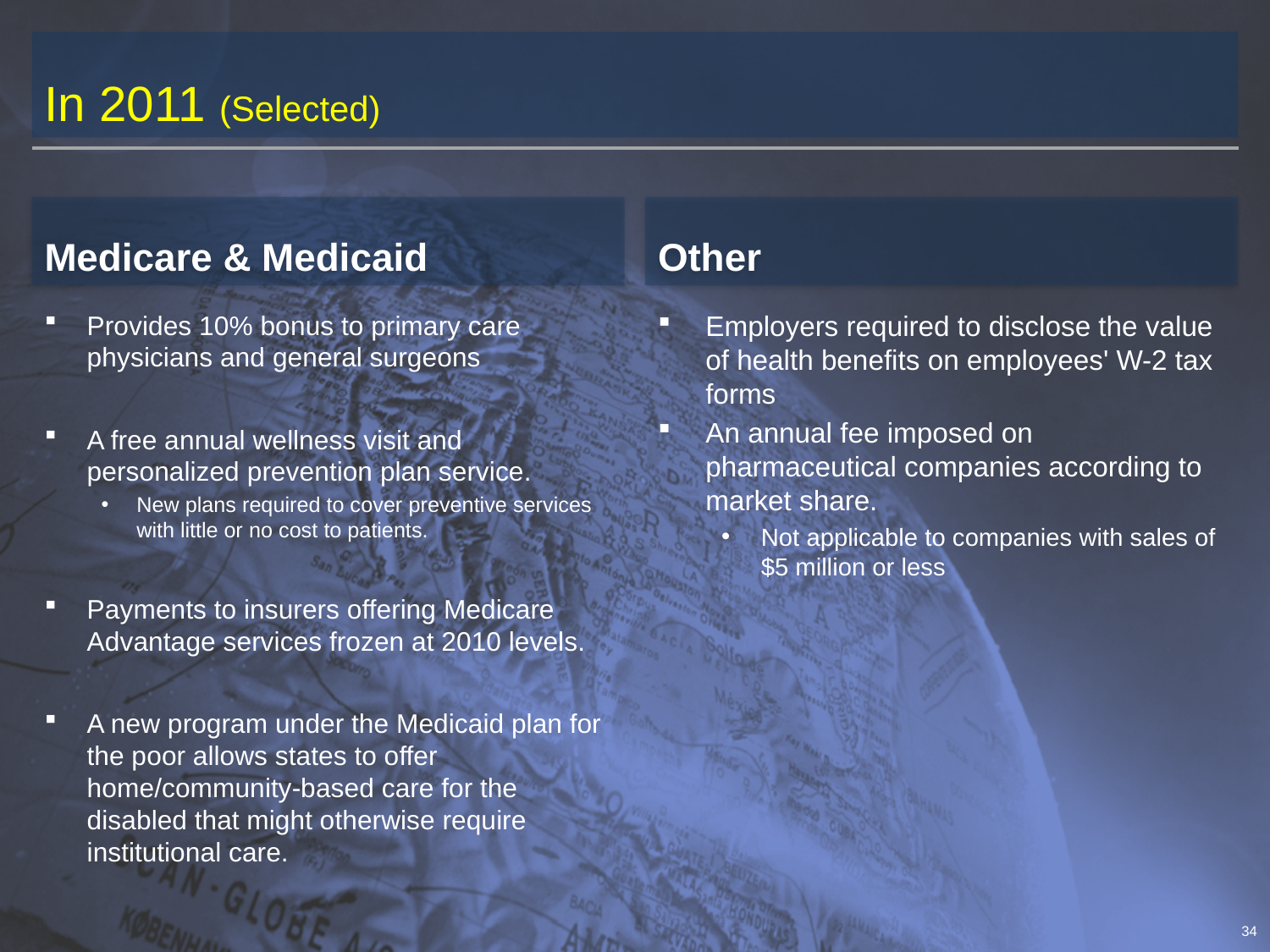

# In 2011 (Selected)
Medicare & Medicaid
Other
Provides 10% bonus to primary care physicians and general surgeons

A free annual wellness visit and personalized prevention plan service.
New plans required to cover preventive services with little or no cost to patients.

Payments to insurers offering Medicare Advantage services frozen at 2010 levels.

A new program under the Medicaid plan for the poor allows states to offer home/community-based care for the disabled that might otherwise require institutional care.
Employers required to disclose the value of health benefits on employees' W-2 tax forms
An annual fee imposed on pharmaceutical companies according to market share.
Not applicable to companies with sales of $5 million or less

34